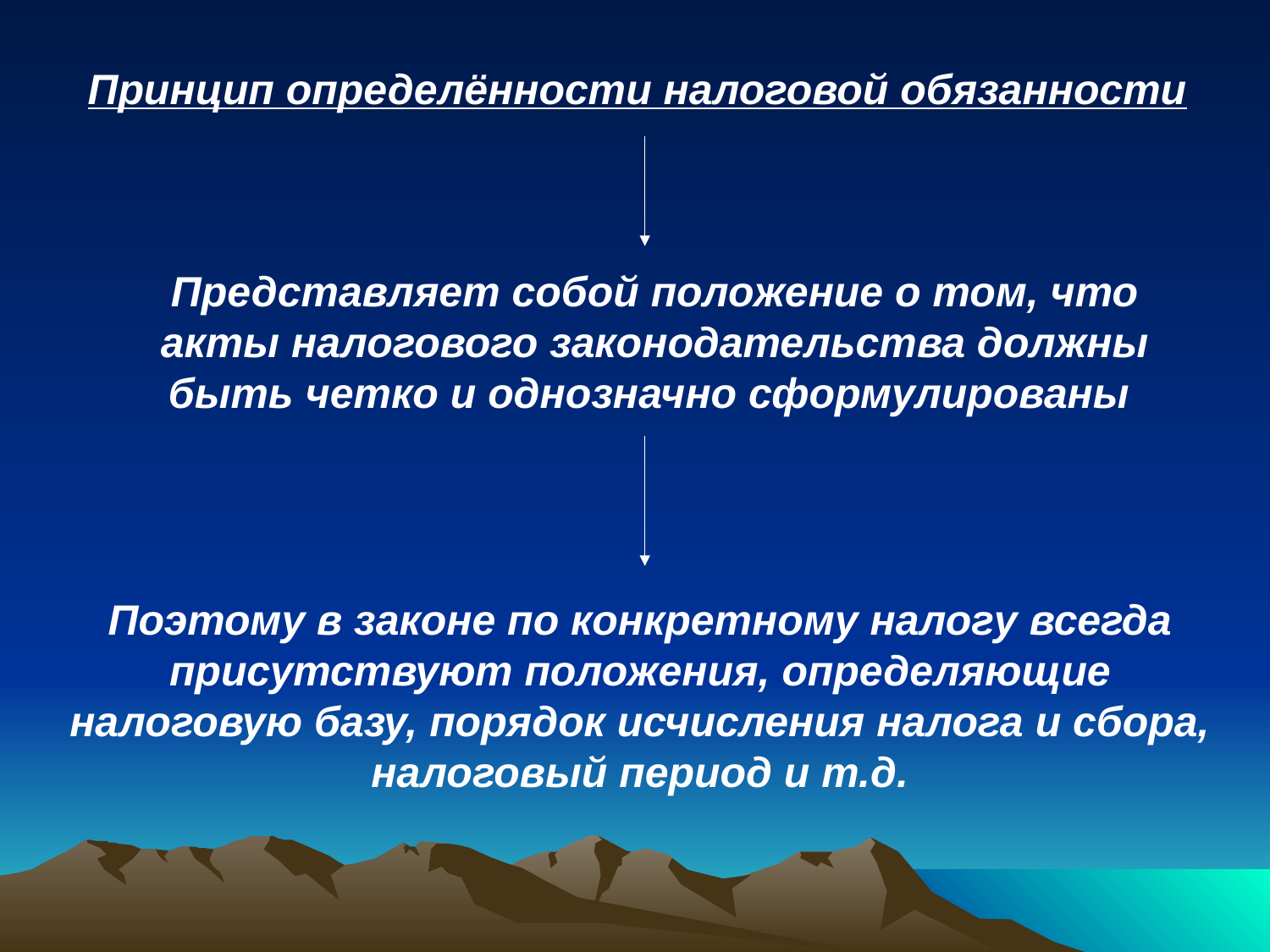

Принцип определённости налоговой обязанности
Представляет собой положение о том, что акты налогового законодательства должны быть четко и однозначно сформулированы
Поэтому в законе по конкретному налогу всегда присутствуют положения, определяющие налоговую базу, порядок исчисления налога и сбора, налоговый период и т.д.